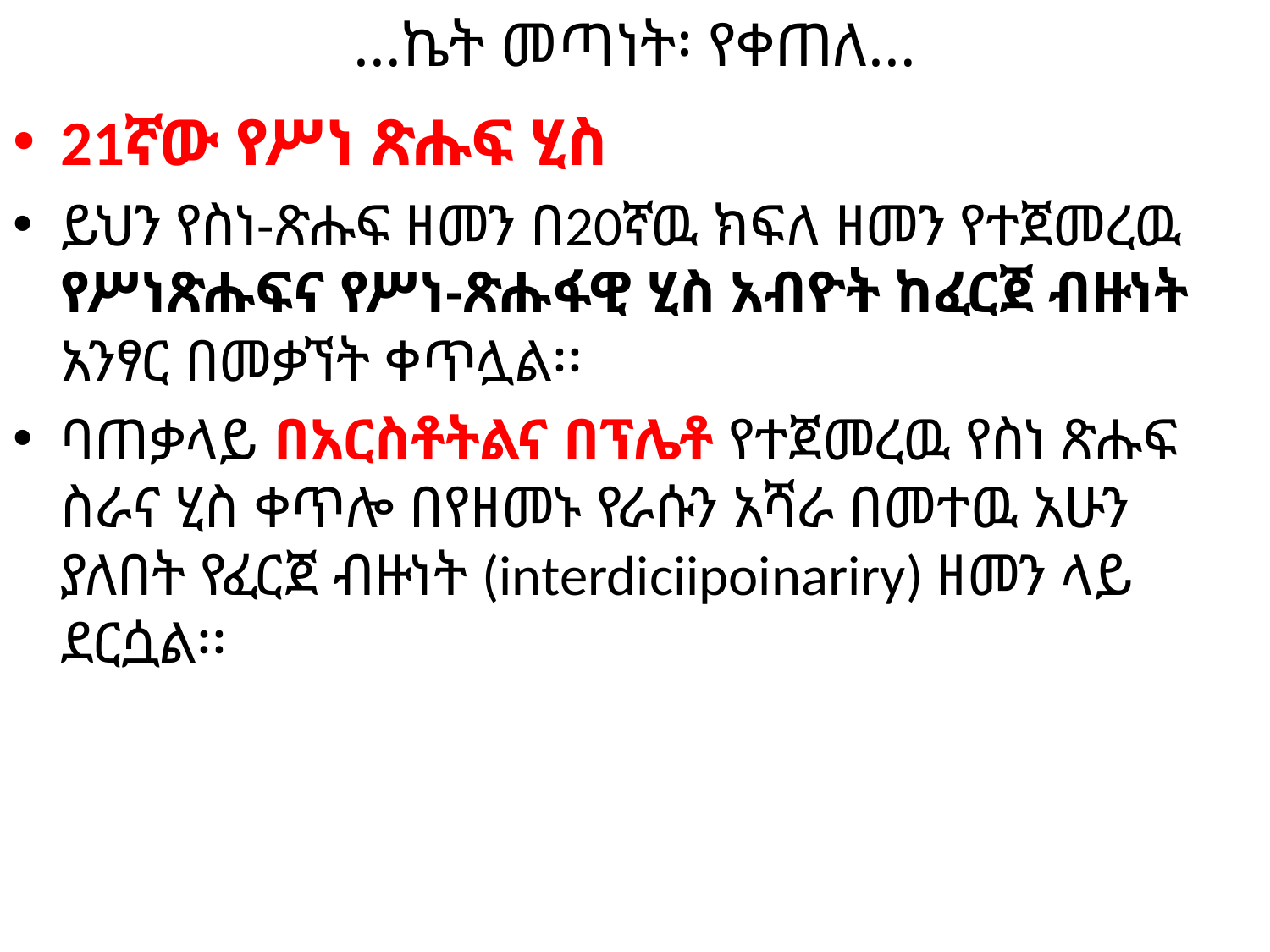

# …ኬት መጣነት፡ የቀጠለ…
21ኛው የሥነ ጽሑፍ ሂስ
ይህን የስነ-ጽሑፍ ዘመን በ20ኛዉ ክፍለ ዘመን የተጀመረዉ የሥነጽሑፍና የሥነ-ጽሑፋዊ ሂስ አብዮት ከፈርጀ ብዙነት አንፃር በመቃኘት ቀጥሏል፡፡
ባጠቃላይ በአርስቶትልና በፕሌቶ የተጀመረዉ የስነ ጽሑፍ ስራና ሂስ ቀጥሎ በየዘመኑ የራሱን አሻራ በመተዉ አሁን ያለበት የፈርጀ ብዙነት (interdiciipoinariry) ዘመን ላይ ደርሷል፡፡